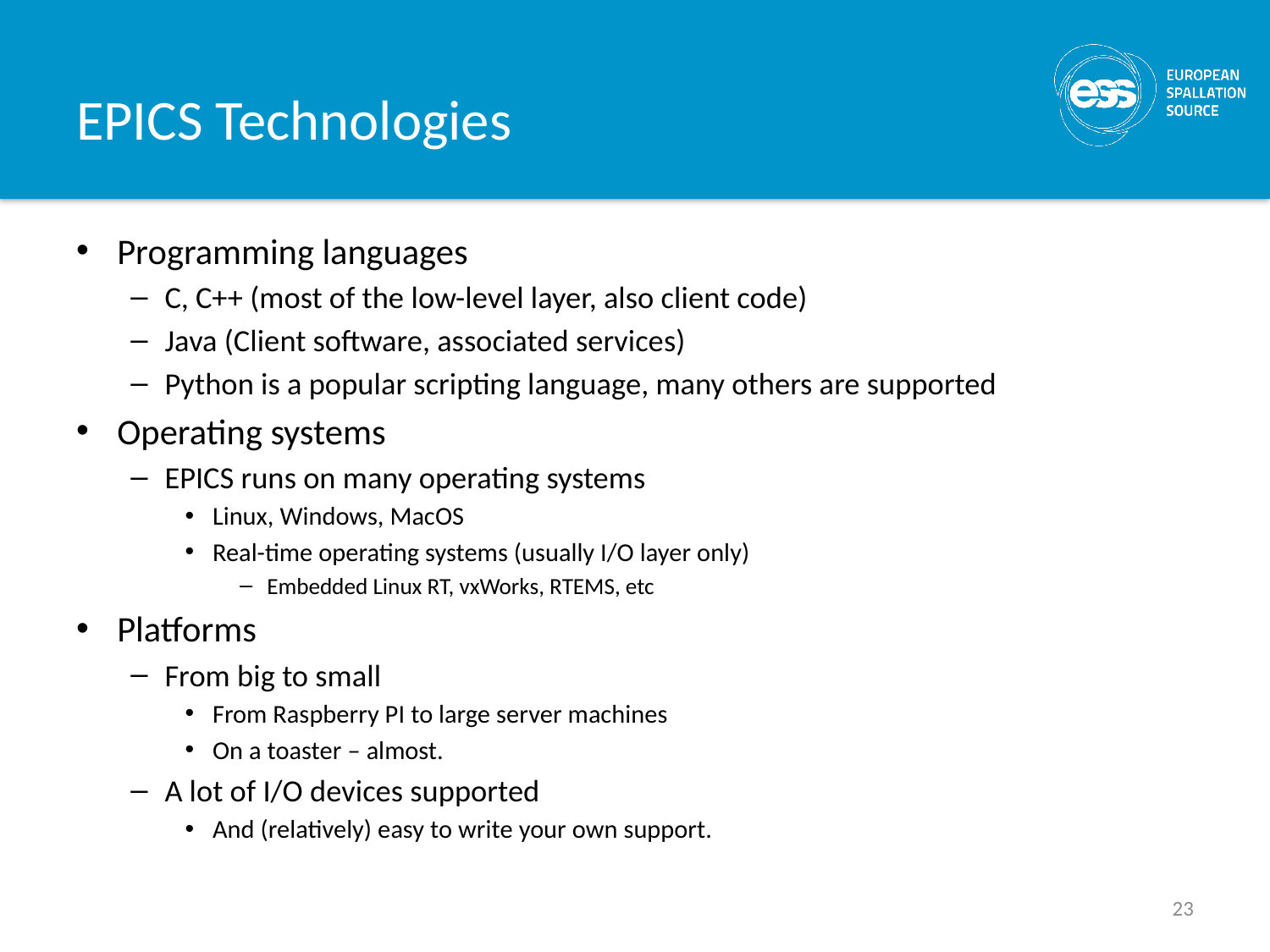

# EPICS Technologies
Programming languages
C, C++ (most of the low-level layer, also client code)
Java (Client software, associated services)
Python is a popular scripting language, many others are supported
Operating systems
EPICS runs on many operating systems
Linux, Windows, MacOS
Real-time operating systems (usually I/O layer only)
Embedded Linux RT, vxWorks, RTEMS, etc
Platforms
From big to small
From Raspberry PI to large server machines
On a toaster – almost.
A lot of I/O devices supported
And (relatively) easy to write your own support.
23